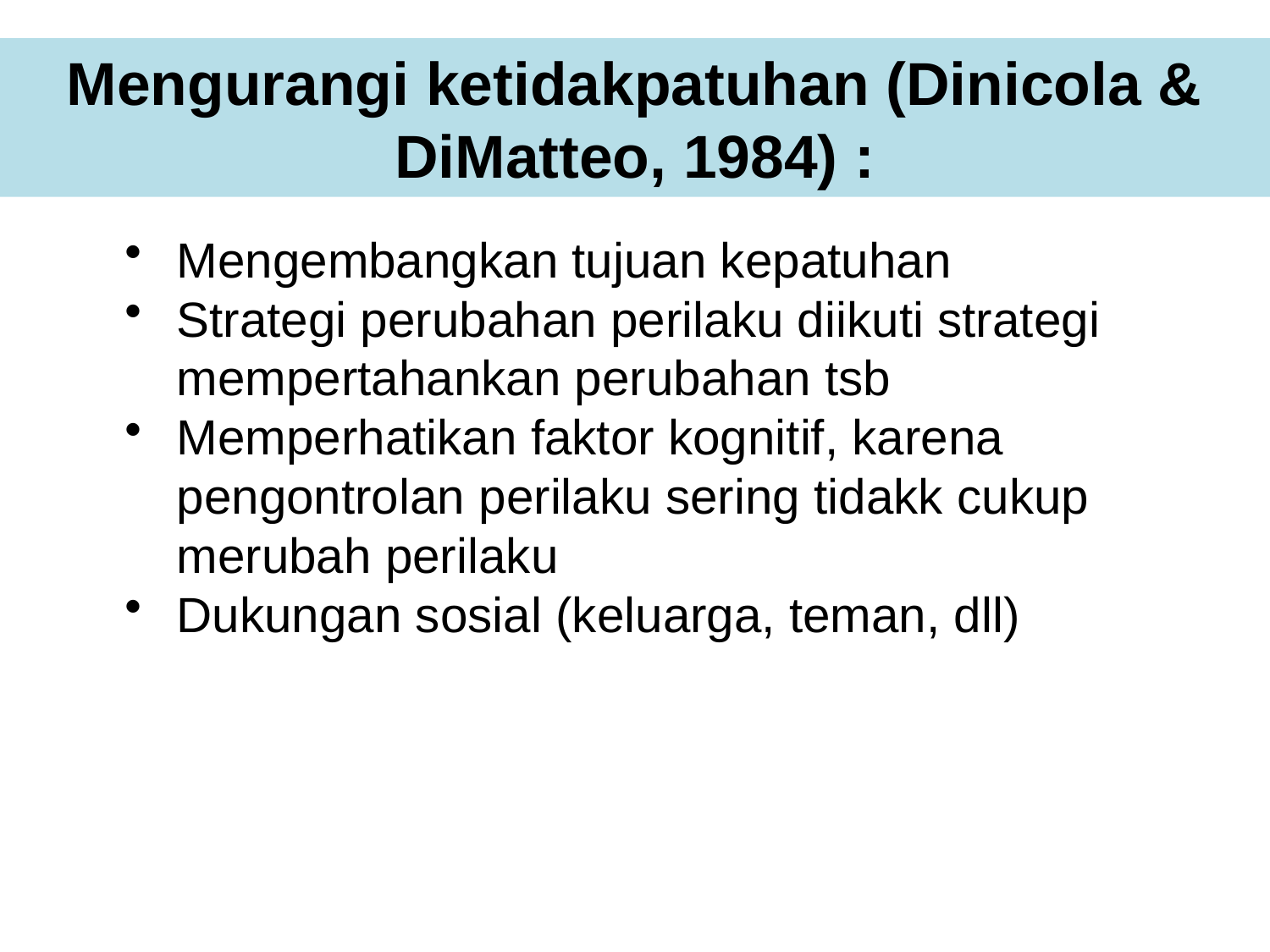

# Mengurangi ketidakpatuhan (Dinicola & DiMatteo, 1984) :
Mengembangkan tujuan kepatuhan
Strategi perubahan perilaku diikuti strategi mempertahankan perubahan tsb
Memperhatikan faktor kognitif, karena pengontrolan perilaku sering tidakk cukup merubah perilaku
Dukungan sosial (keluarga, teman, dll)